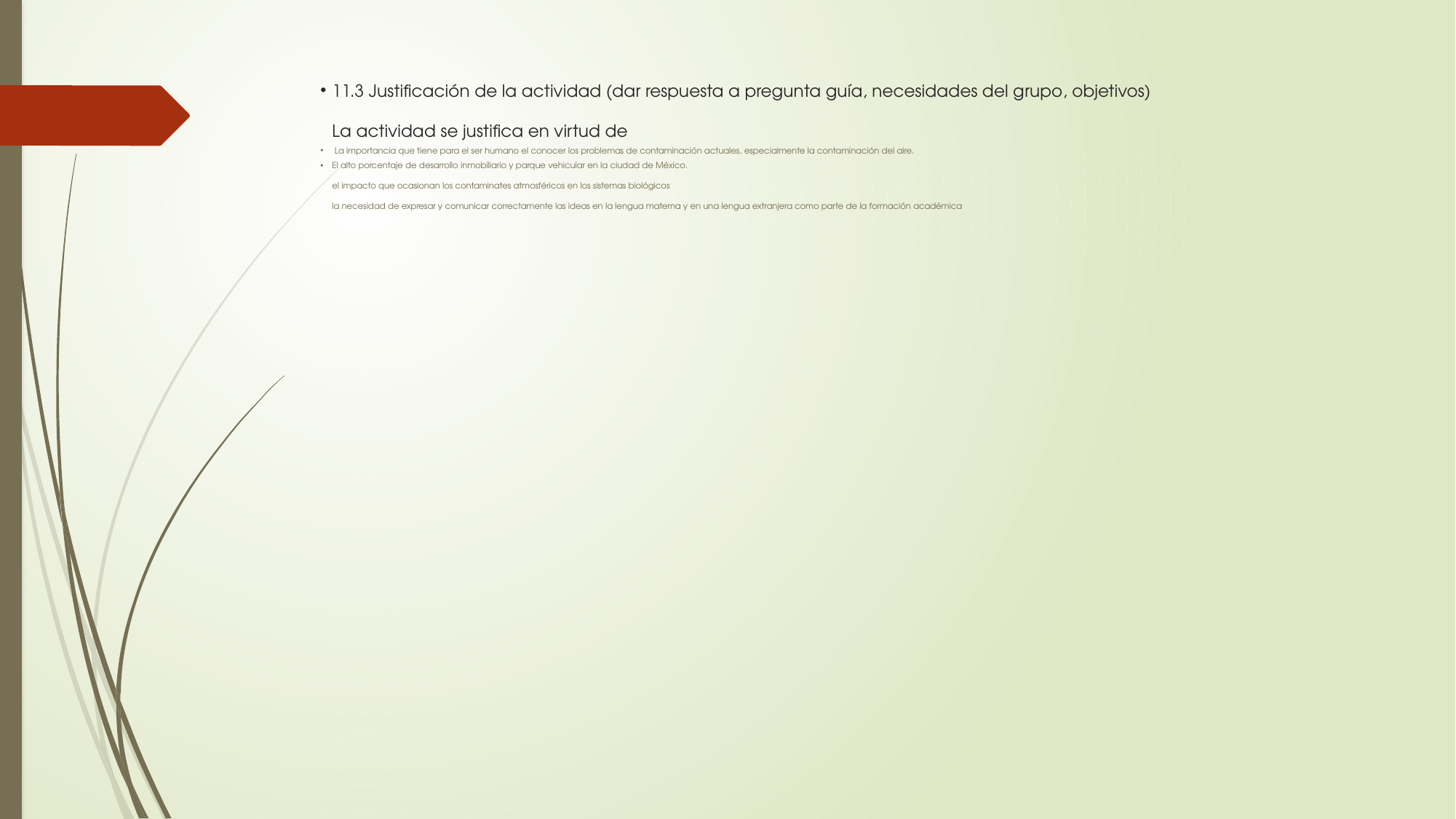

# 11.3 Justificación de la actividad (dar respuesta a pregunta guía, necesidades del grupo, objetivos) La actividad se justifica en virtud de
 La importancia que tiene para el ser humano el conocer los problemas de contaminación actuales, especialmente la contaminación del aire.
El alto porcentaje de desarrollo inmobiliario y parque vehicular en la ciudad de México. 
el impacto que ocasionan los contaminates atmosféricos en los sistemas biológicos
la necesidad de expresar y comunicar correctamente las ideas en la lengua materna y en una lengua extranjera como parte de la formación académica